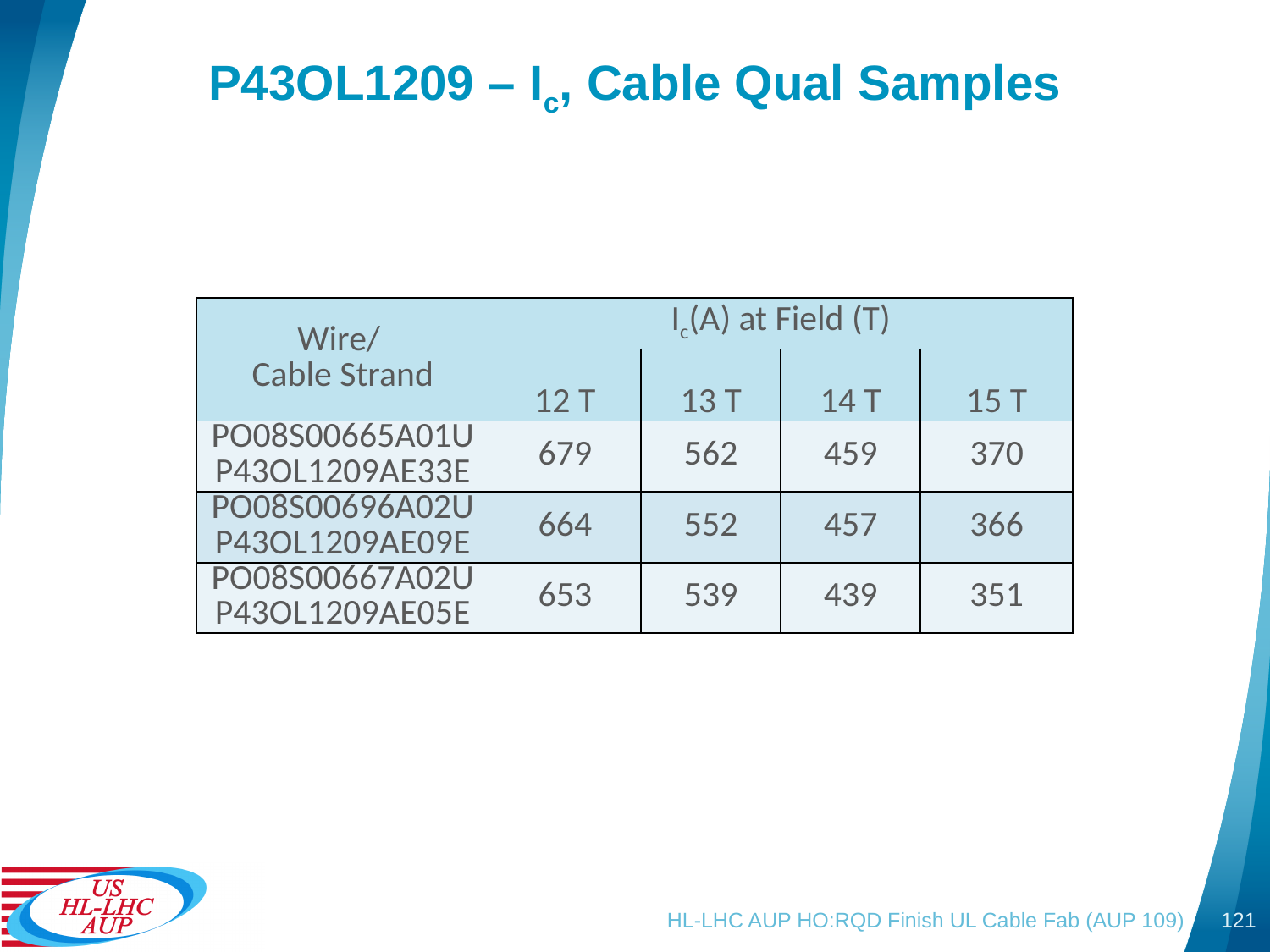

# P43OL1209 – Ic, Cable Qual Samples
| Wire/ Cable Strand | Ic(A) at Field (T) |  |  |  |
| --- | --- | --- | --- | --- |
|  | 12 T | 13 T | 14 T | 15 T |
| PO08S00665A01U P43OL1209AE33E | 679 | 562 | 459 | 370 |
| PO08S00696A02U P43OL1209AE09E | 664 | 552 | 457 | 366 |
| PO08S00667A02U P43OL1209AE05E | 653 | 539 | 439 | 351 |
HL-LHC AUP HO:RQD Finish UL Cable Fab (AUP 109)
121